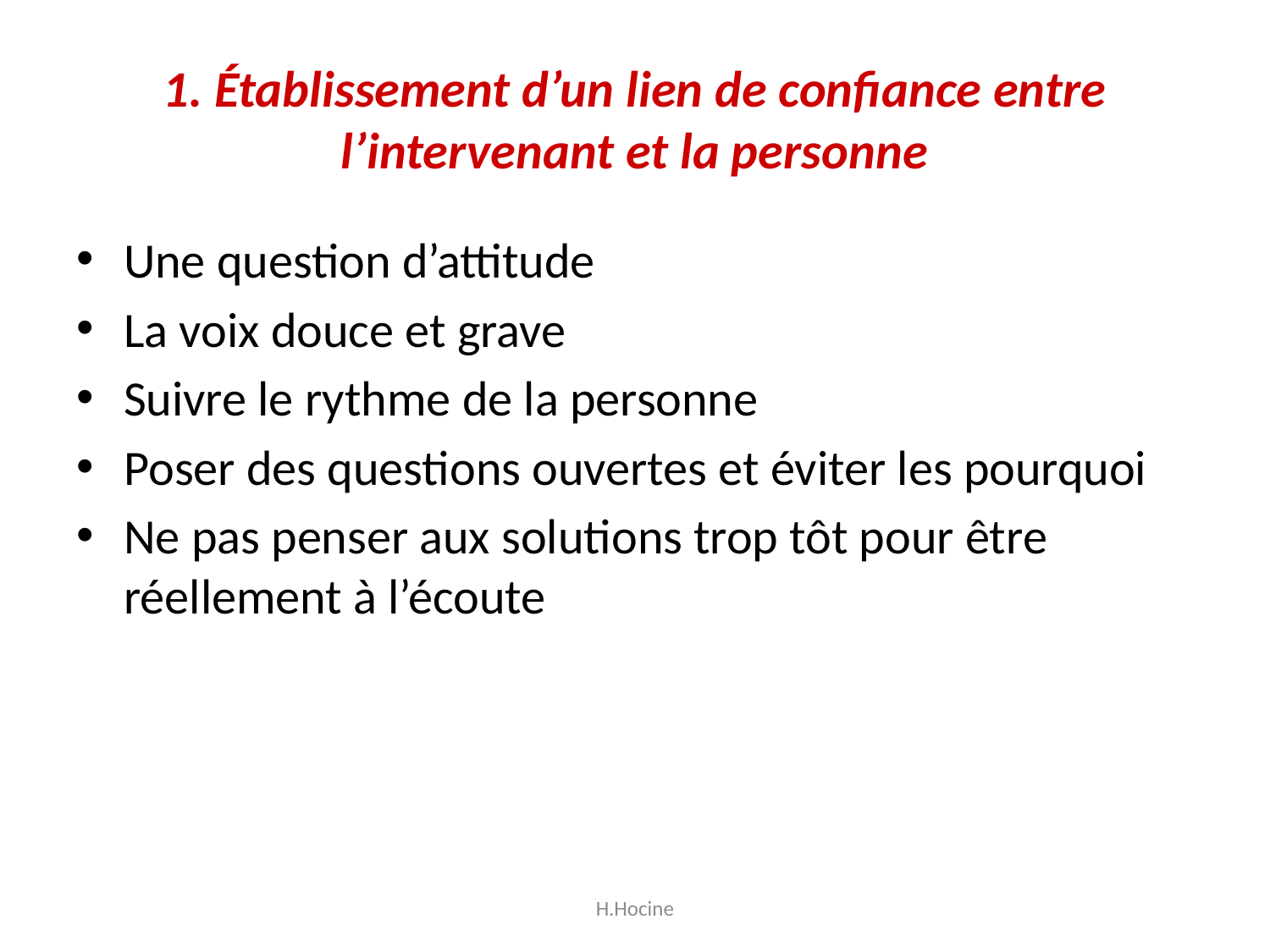

# 1. Établissement d’un lien de confiance entre l’intervenant et la personne
Une question d’attitude
La voix douce et grave
Suivre le rythme de la personne
Poser des questions ouvertes et éviter les pourquoi
Ne pas penser aux solutions trop tôt pour être réellement à l’écoute

H.Hocine